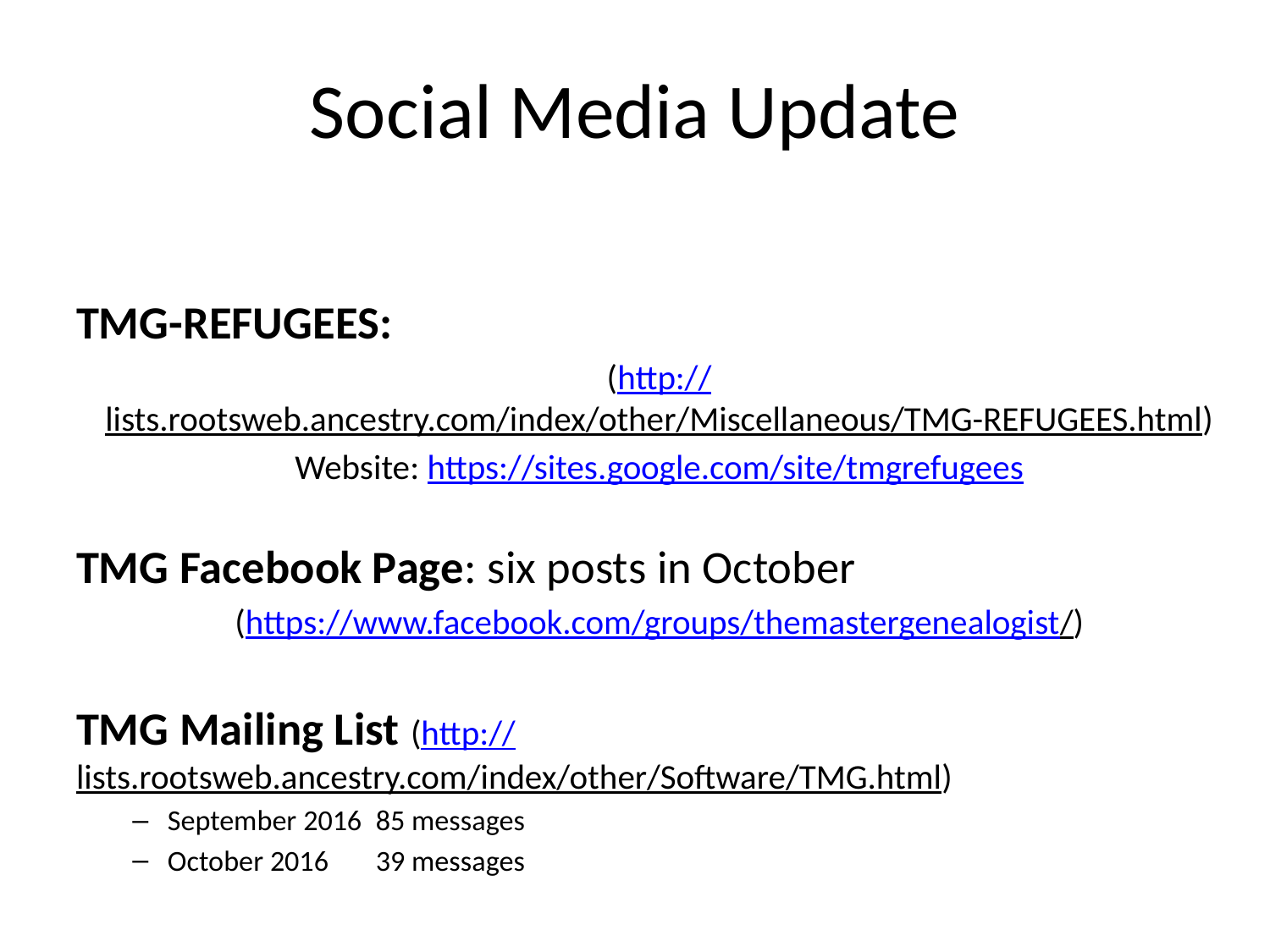

# Social Media Update
TMG-REFUGEES:
(http://lists.rootsweb.ancestry.com/index/other/Miscellaneous/TMG-REFUGEES.html)
Website: https://sites.google.com/site/tmgrefugees
TMG Facebook Page: six posts in October
(https://www.facebook.com/groups/themastergenealogist/)

TMG Mailing List (http://lists.rootsweb.ancestry.com/index/other/Software/TMG.html)
September 2016	85 messages
October 2016	39 messages